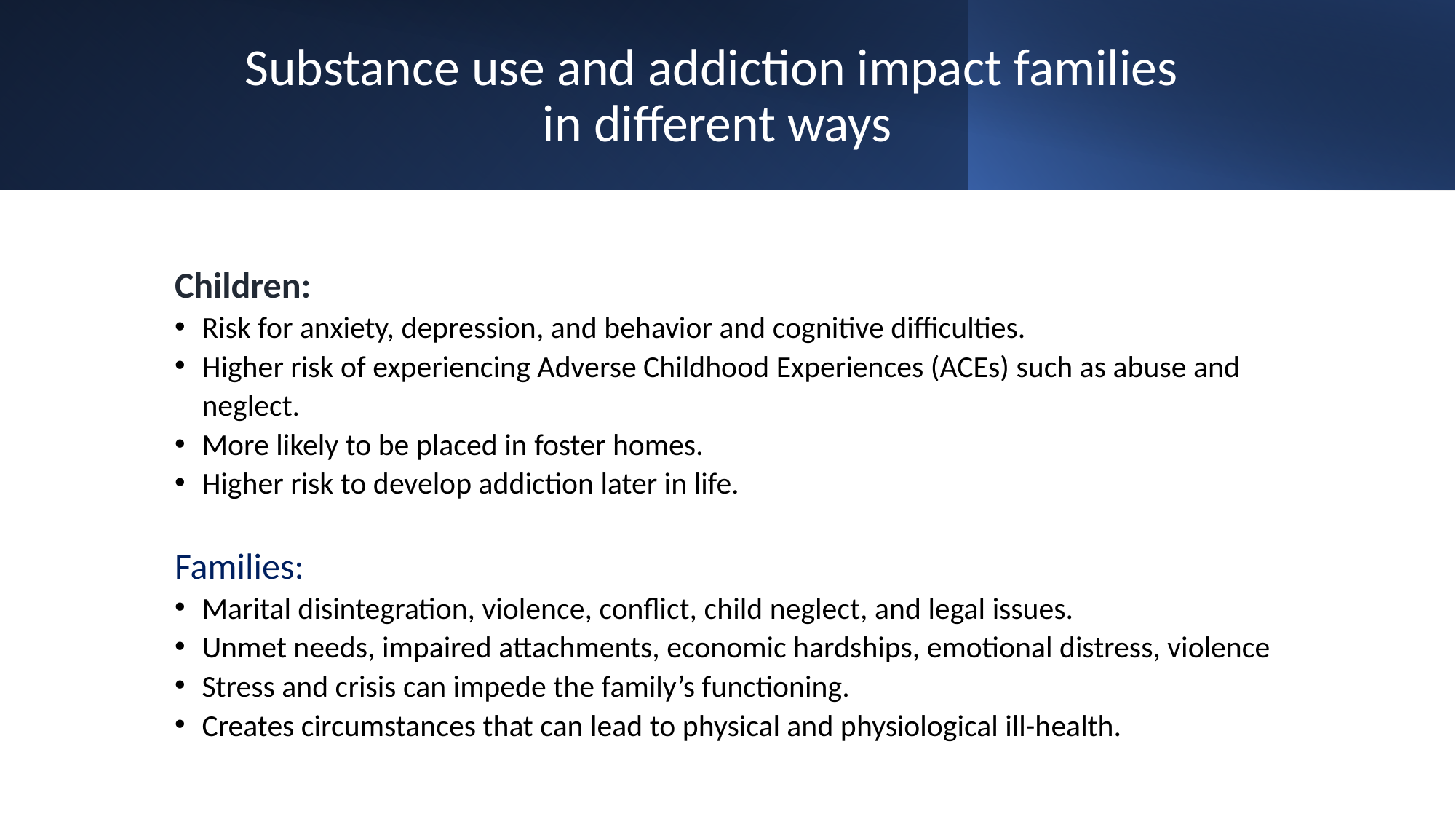

# Substance use and addiction impact families in different ways
Children:
Risk for anxiety, depression, and behavior and cognitive difficulties.
Higher risk of experiencing Adverse Childhood Experiences (ACEs) such as abuse and neglect.
More likely to be placed in foster homes.
Higher risk to develop addiction later in life.

Families:
Marital disintegration, violence, conflict, child neglect, and legal issues.
Unmet needs, impaired attachments, economic hardships, emotional distress, violence
Stress and crisis can impede the family’s functioning.
Creates circumstances that can lead to physical and physiological ill-health.